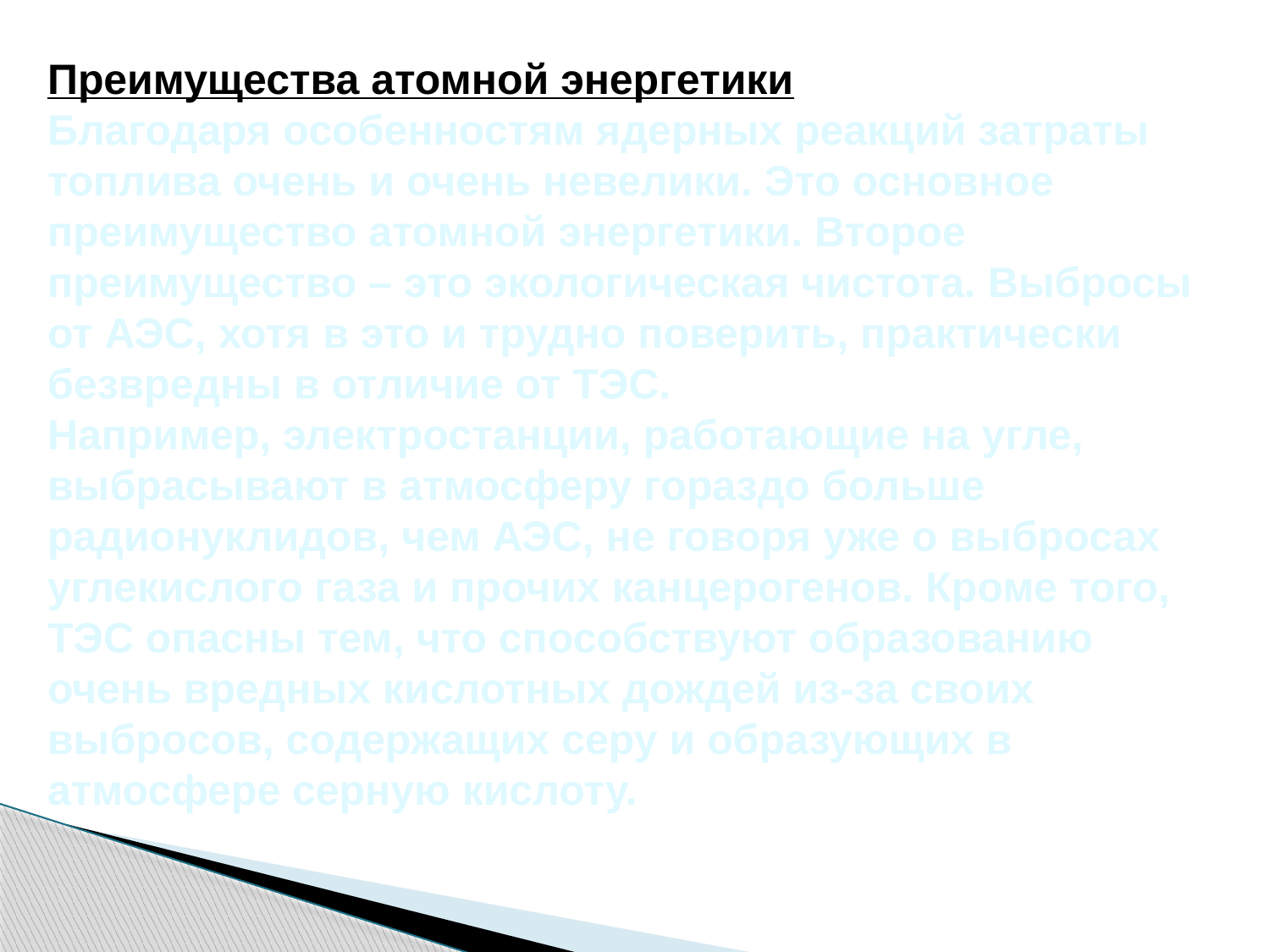

Преимущества атомной энергетики
Благодаря особенностям ядерных реакций затраты топлива очень и очень невелики. Это основное преимущество атомной энергетики. Второе преимущество – это экологическая чистота. Выбросы от АЭС, хотя в это и трудно поверить, практически безвредны в отличие от ТЭС.
Например, электростанции, работающие на угле, выбрасывают в атмосферу гораздо больше радионуклидов, чем АЭС, не говоря уже о выбросах углекислого газа и прочих канцерогенов. Кроме того, ТЭС опасны тем, что способствуют образованию очень вредных кислотных дождей из-за своих выбросов, содержащих серу и образующих в атмосфере серную кислоту.